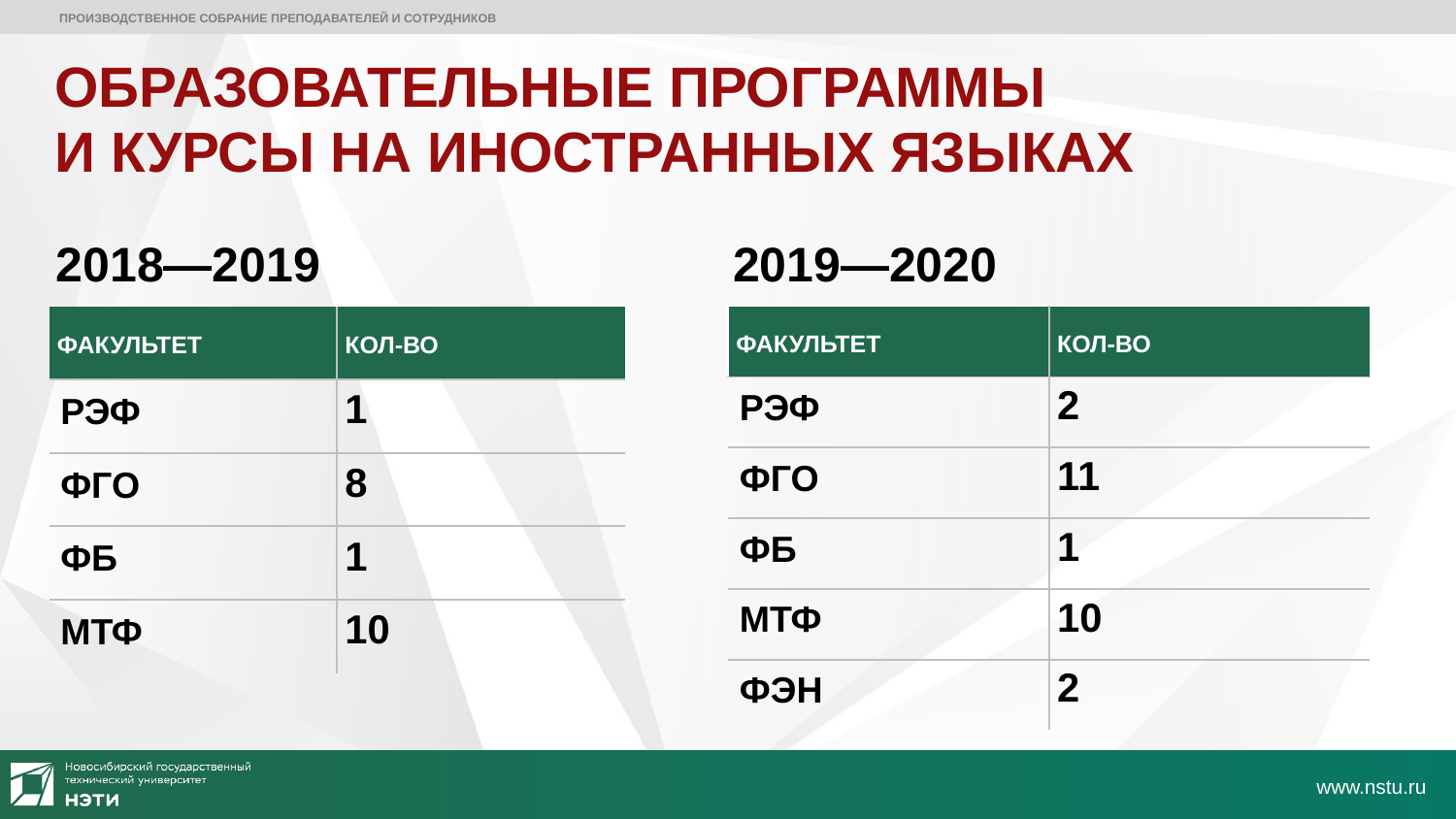

ПРОИЗВОДСТВЕННОЕ СОБРАНИЕ ПРЕПОДАВАТЕЛЕЙ И СОТРУДНИКОВ
# ОБРАЗОВАТЕЛЬНЫЕ ПРОГРАММЫ И КУРСЫ НА ИНОСТРАННЫХ ЯЗЫКАХ
2018—2019
2019—2020
| ФАКУЛЬТЕТ | КОЛ-ВО |
| --- | --- |
| РЭФ | 1 |
| ФГО | 8 |
| ФБ | 1 |
| МТФ | 10 |
| ФАКУЛЬТЕТ | КОЛ-ВО |
| --- | --- |
| РЭФ | 2 |
| ФГО | 11 |
| ФБ | 1 |
| МТФ | 10 |
| ФЭН | 2 |